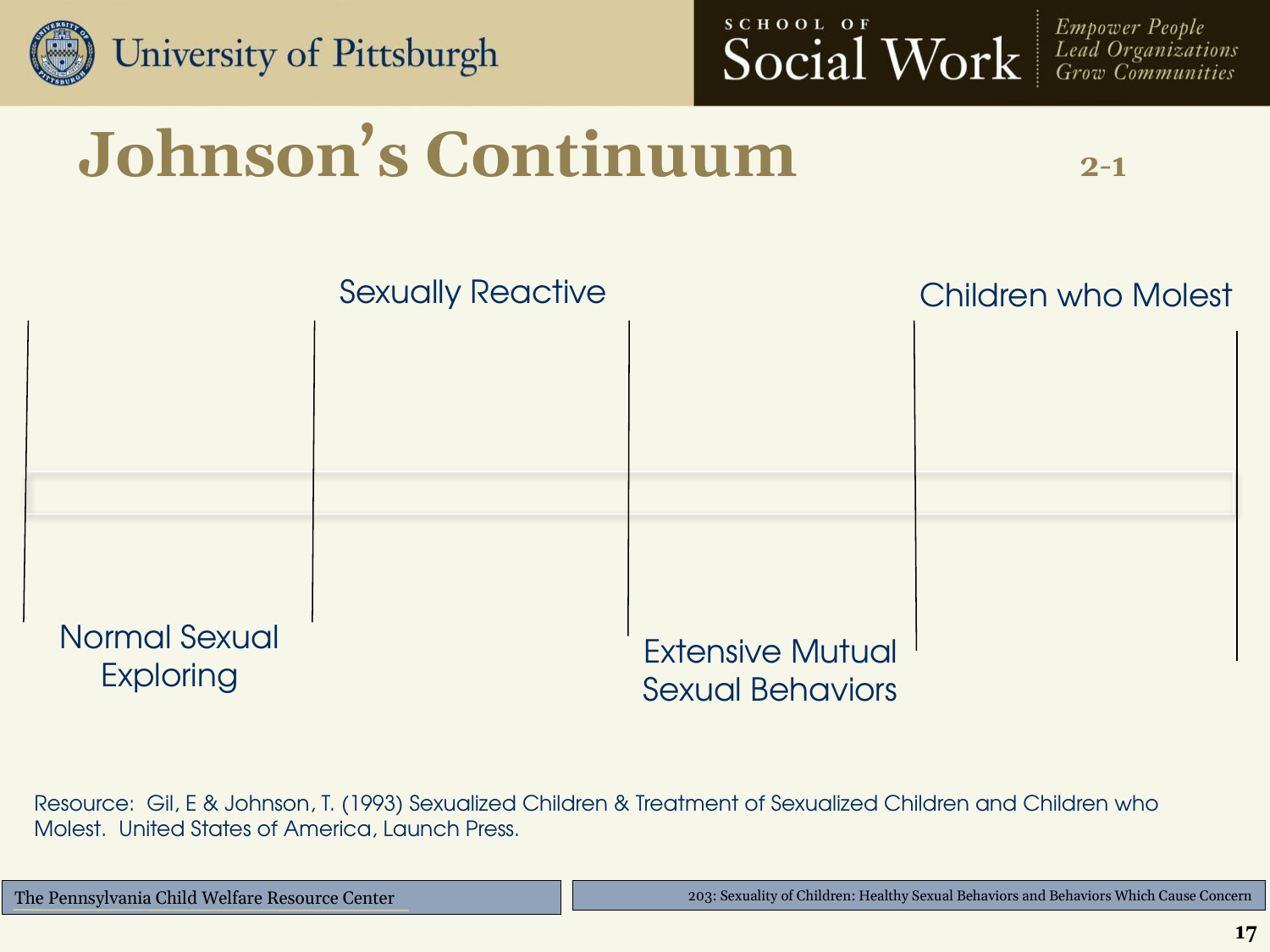

# Johnson’s Continuum    	       2-1
Sexually Reactive
Children who Molest
|  |
| --- |
Normal Sexual Exploring
Extensive Mutual Sexual Behaviors
Resource:  Gil, E & Johnson, T. (1993) Sexualized Children & Treatment of Sexualized Children and Children who Molest.  United States of America, Launch Press.
17